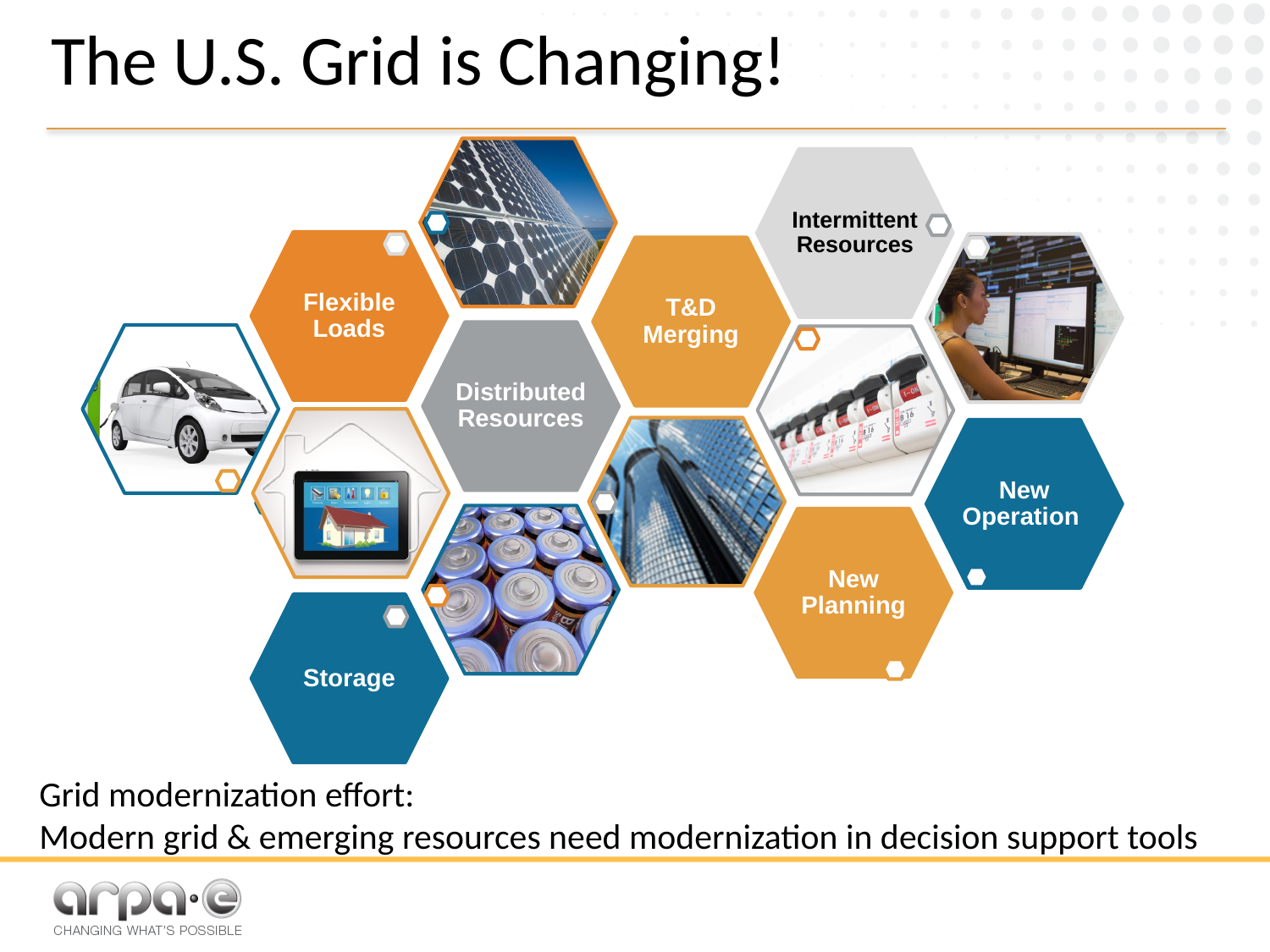

# The U.S. Grid is Changing!
Storage
New Planning
Flexible Loads
Distributed Resources
Intermittent Resources
New Operation
T&D Merging
Grid modernization effort:
Modern grid & emerging resources need modernization in decision support tools